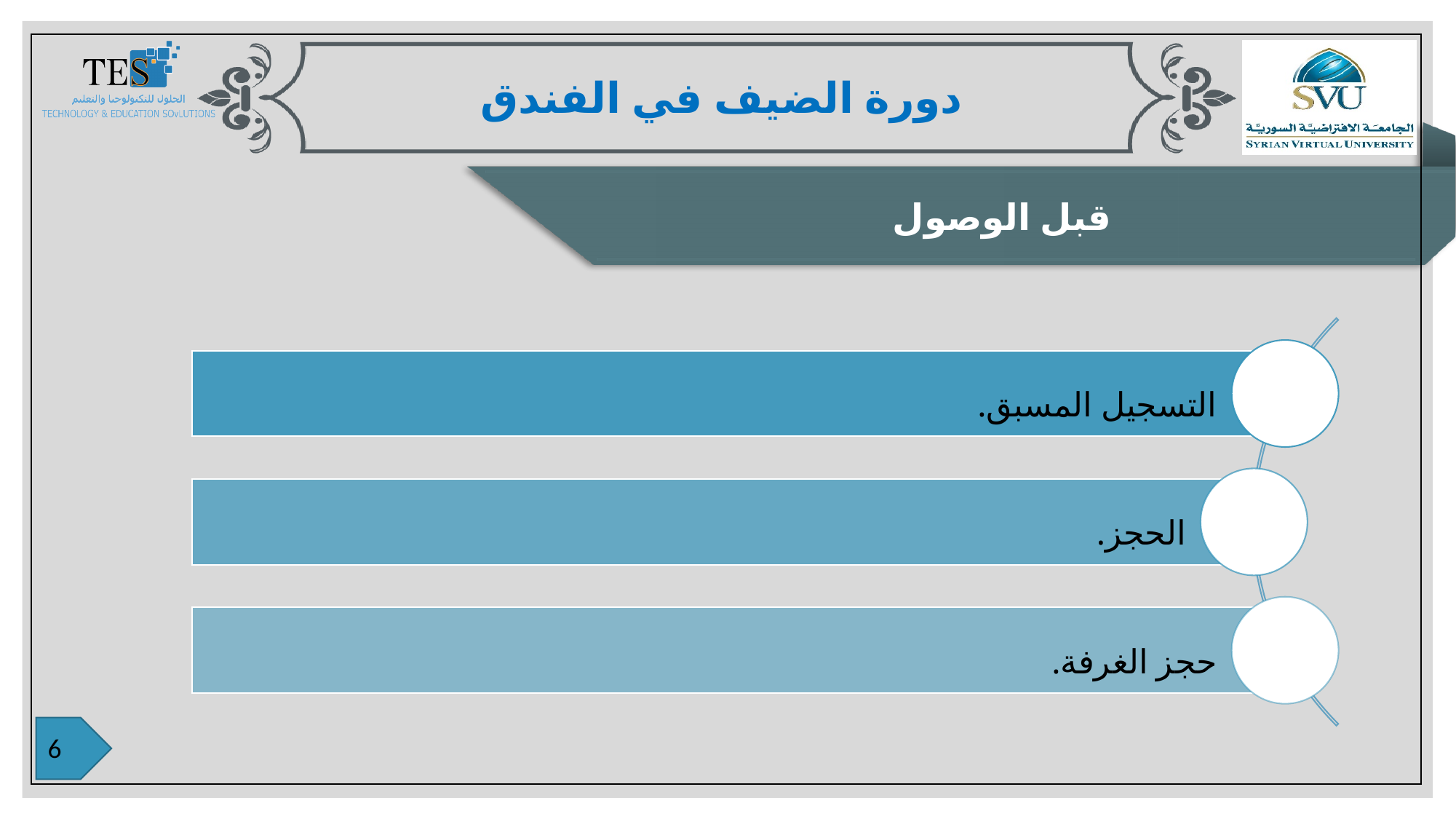

دورة الضيف في الفندق
قبل الوصول
التسجيل المسبق.
الحجز.
حجز الغرفة.